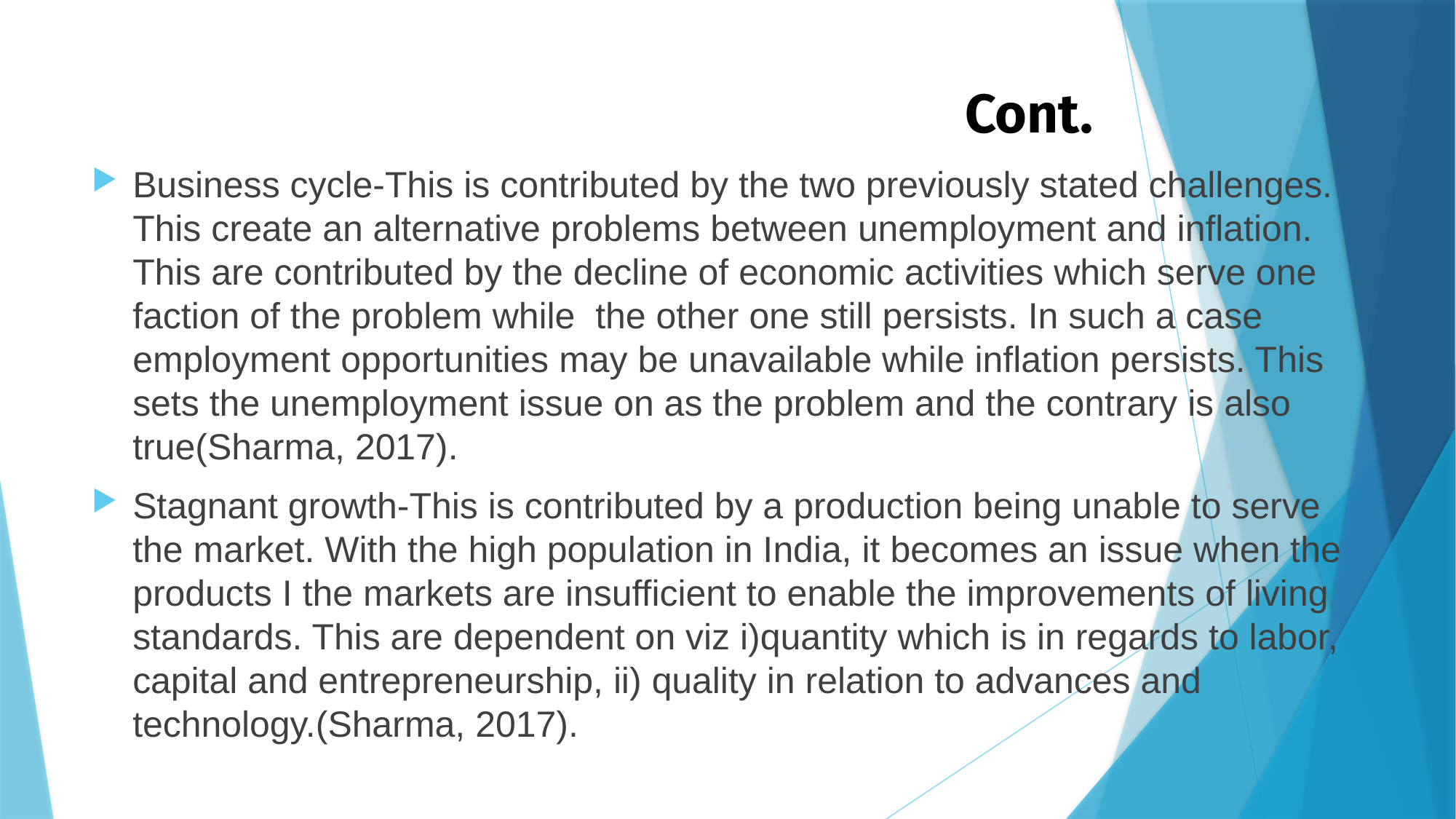

# Cont.
Business cycle-This is contributed by the two previously stated challenges. This create an alternative problems between unemployment and inflation. This are contributed by the decline of economic activities which serve one faction of the problem while  the other one still persists. In such a case employment opportunities may be unavailable while inflation persists. This sets the unemployment issue on as the problem and the contrary is also true(Sharma, 2017).
Stagnant growth-This is contributed by a production being unable to serve the market. With the high population in India, it becomes an issue when the products I the markets are insufficient to enable the improvements of living standards. This are dependent on viz i)quantity which is in regards to labor, capital and entrepreneurship, ii) quality in relation to advances and technology.(Sharma, 2017).